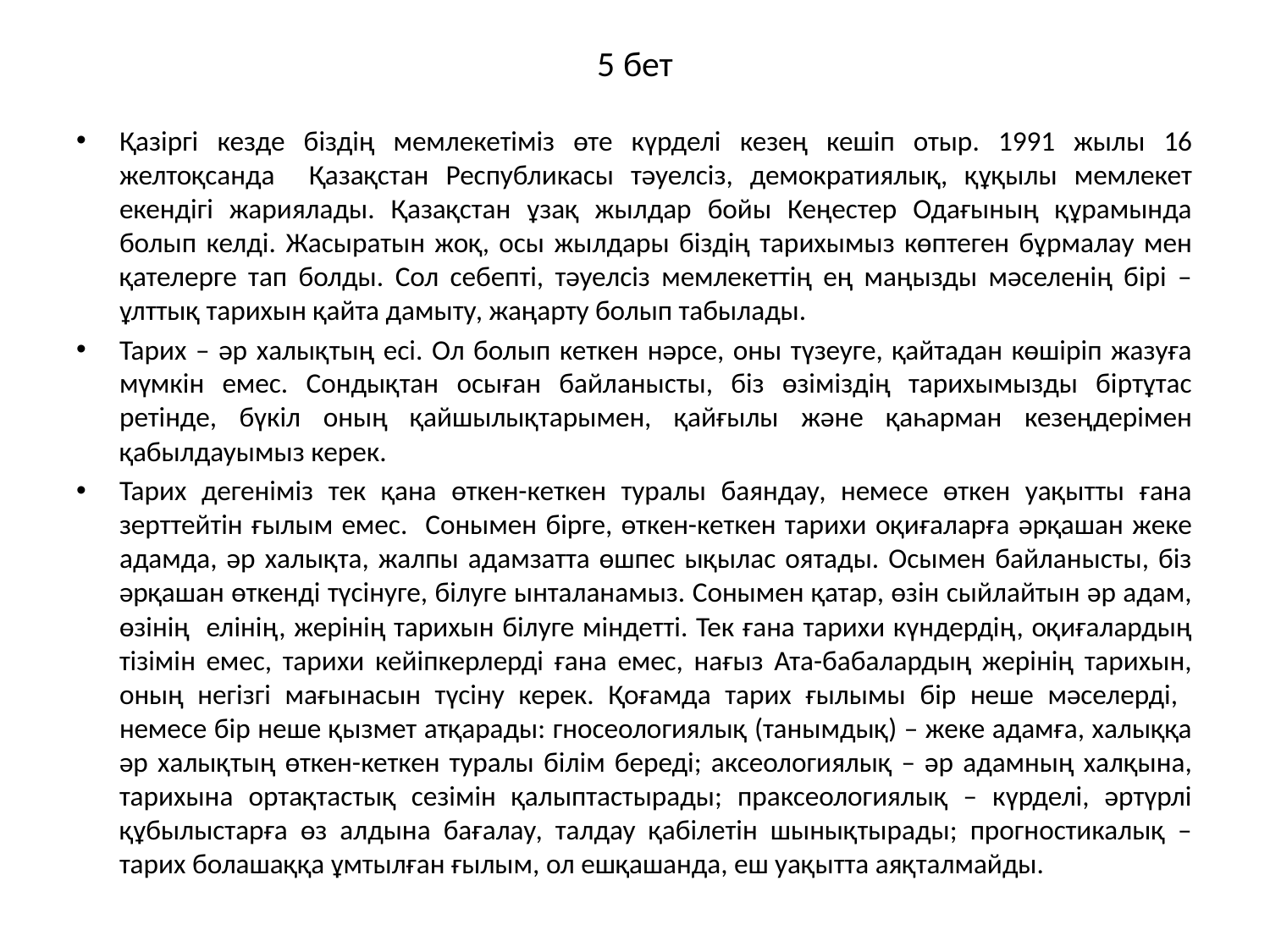

# 5 бет
Қазіргі кезде біздің мемлекетіміз өте күрделі кезең кешіп отыр. 1991 жылы 16 желтоқсанда  Қазақстан Республикасы тәуелсіз, демократиялық, құқылы мемлекет екендігі жариялады. Қазақстан ұзақ жылдар бойы Кеңестер Одағының құрамында болып келді. Жасыратын жоқ, осы жылдары біздің тарихымыз көптеген бұрмалау мен қателерге тап болды. Сол себепті, тәуелсіз мемлекеттің ең маңызды мәселенің бірі – ұлттық тарихын қайта дамыту, жаңарту болып табылады.
Тарих – әр халықтың есі. Ол болып кеткен нәрсе, оны түзеуге, қайтадан көшіріп жазуға мүмкін емес. Сондықтан осыған байланысты, біз өзіміздің тарихымызды біртұтас ретінде, бүкіл оның қайшылықтарымен, қайғылы және қаһарман кезеңдерімен қабылдауымыз керек.
Тарих дегеніміз тек қана өткен-кеткен туралы баяндау, немесе өткен уақытты ғана зерттейтін ғылым емес.  Сонымен бірге, өткен-кеткен тарихи оқиғаларға әрқашан жеке адамда, әр халықта, жалпы адамзатта өшпес ықылас оятады. Осымен байланысты, біз әрқашан өткенді түсінуге, білуге ынталанамыз. Сонымен қатар, өзін сыйлайтын әр адам, өзінің  елінің, жерінің тарихын білуге міндетті. Тек ғана тарихи күндердің, оқиғалардың тізімін емес, тарихи кейіпкерлерді ғана емес, нағыз Ата-бабалардың жерінің тарихын, оның негізгі мағынасын түсіну керек. Қоғамда тарих ғылымы бір неше мәселерді,  немесе бір неше қызмет атқарады: гносеологиялық (танымдық) – жеке адамға, халыққа әр халықтың өткен-кеткен туралы білім береді; аксеологиялық – әр адамның халқына, тарихына ортақтастық сезімін қалыптастырады; праксеологиялық – күрделі, әртүрлі құбылыстарға өз алдына бағалау, талдау қабілетін шынықтырады; прогностикалық – тарих болашаққа ұмтылған ғылым, ол ешқашанда, еш уақытта аяқталмайды.